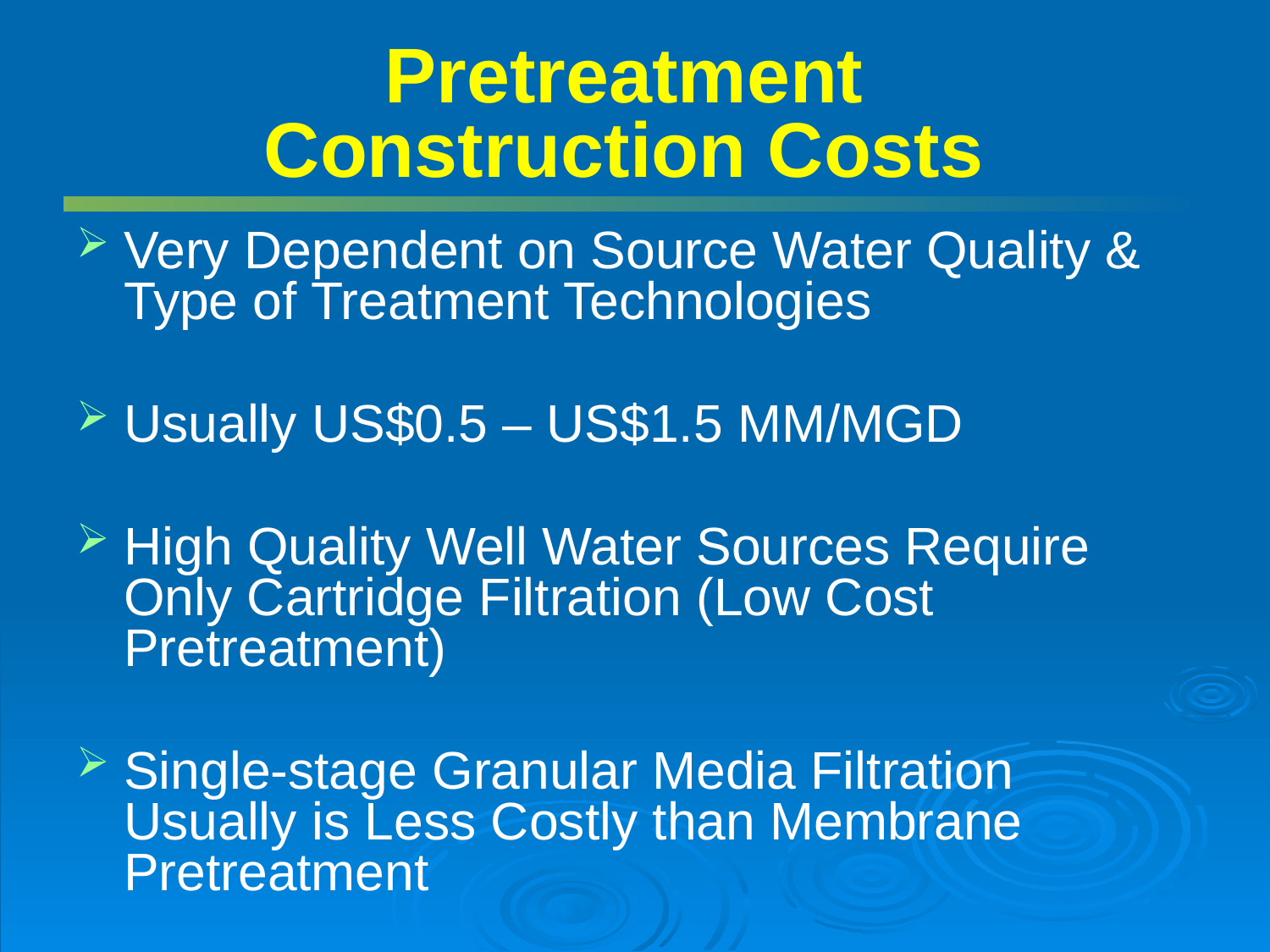

# Pretreatment Construction Costs
Very Dependent on Source Water Quality & Type of Treatment Technologies

Usually US$0.5 – US$1.5 MM/MGD

High Quality Well Water Sources Require Only Cartridge Filtration (Low Cost  Pretreatment)

Single-stage Granular Media Filtration Usually is Less Costly than Membrane Pretreatment